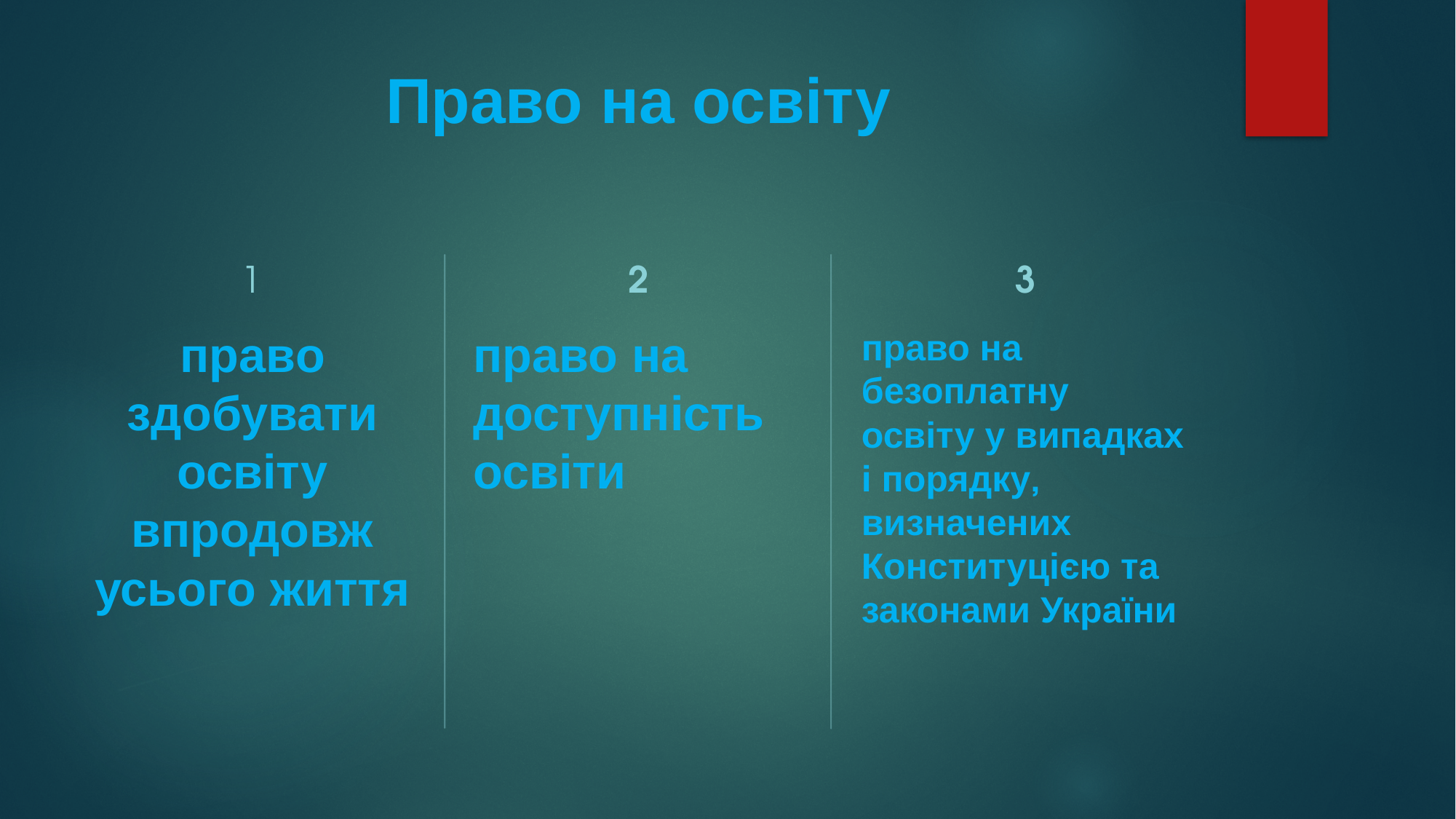

# Право на освіту
1
2
3
право здобувати освіту впродовж усього життя
право на доступність освіти
право на безоплатну освіту у випадках і порядку, визначених Конституцією та законами України